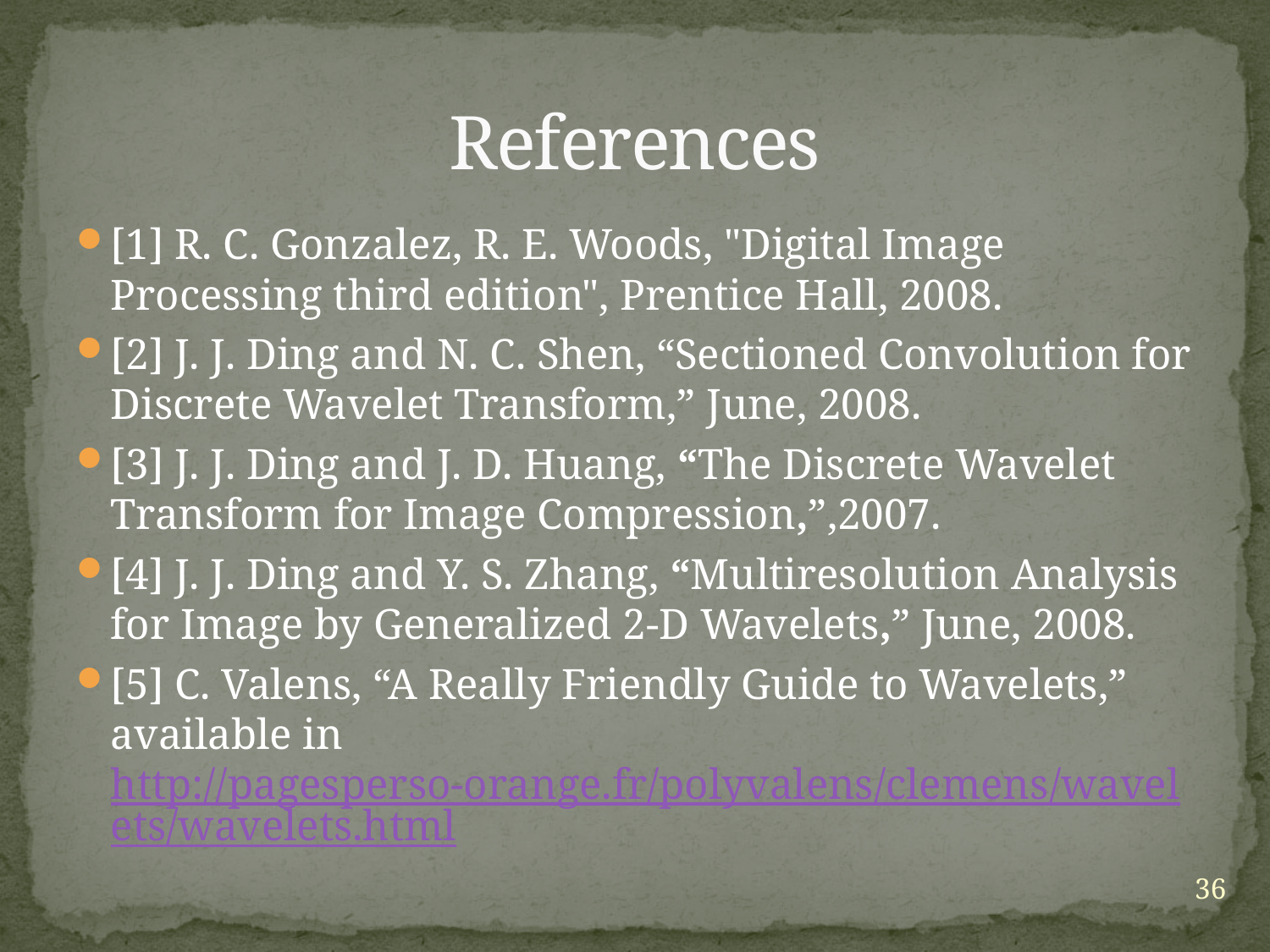

# References
[1] R. C. Gonzalez, R. E. Woods, "Digital Image Processing third edition", Prentice Hall, 2008.
[2] J. J. Ding and N. C. Shen, “Sectioned Convolution for Discrete Wavelet Transform,” June, 2008.
[3] J. J. Ding and J. D. Huang, “The Discrete Wavelet Transform for Image Compression,”,2007.
[4] J. J. Ding and Y. S. Zhang, “Multiresolution Analysis for Image by Generalized 2-D Wavelets,” June, 2008.
[5] C. Valens, “A Really Friendly Guide to Wavelets,” available in http://pagesperso-orange.fr/polyvalens/clemens/wavelets/wavelets.html

36